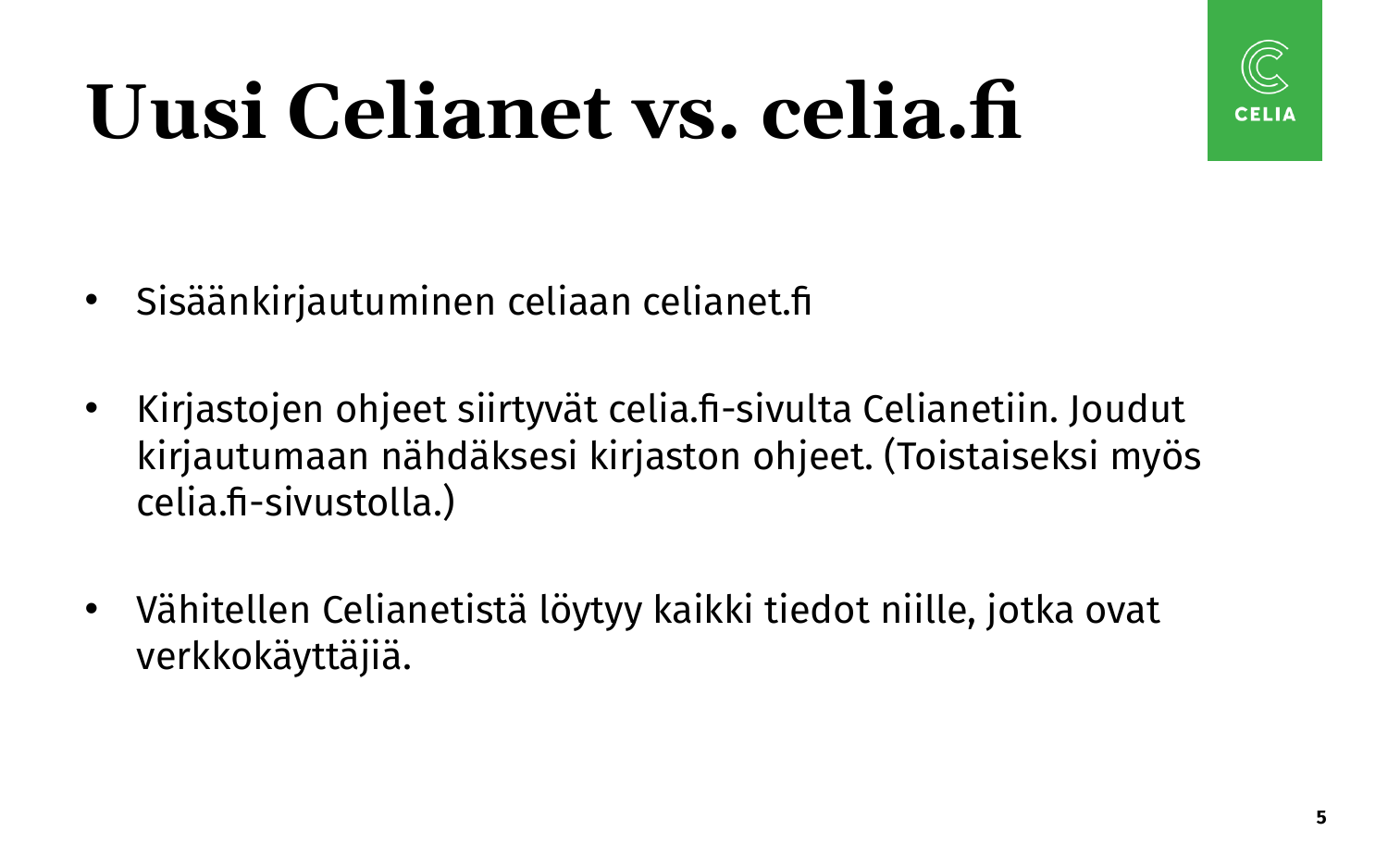

# Uusi Celianet vs. celia.fi

Sisäänkirjautuminen celiaan celianet.fi

Kirjastojen ohjeet siirtyvät celia.fi-sivulta Celianetiin. Joudut kirjautumaan nähdäksesi kirjaston ohjeet. (Toistaiseksi myös celia.fi-sivustolla.)

Vähitellen Celianetistä löytyy kaikki tiedot niille, jotka ovat verkkokäyttäjiä.

5